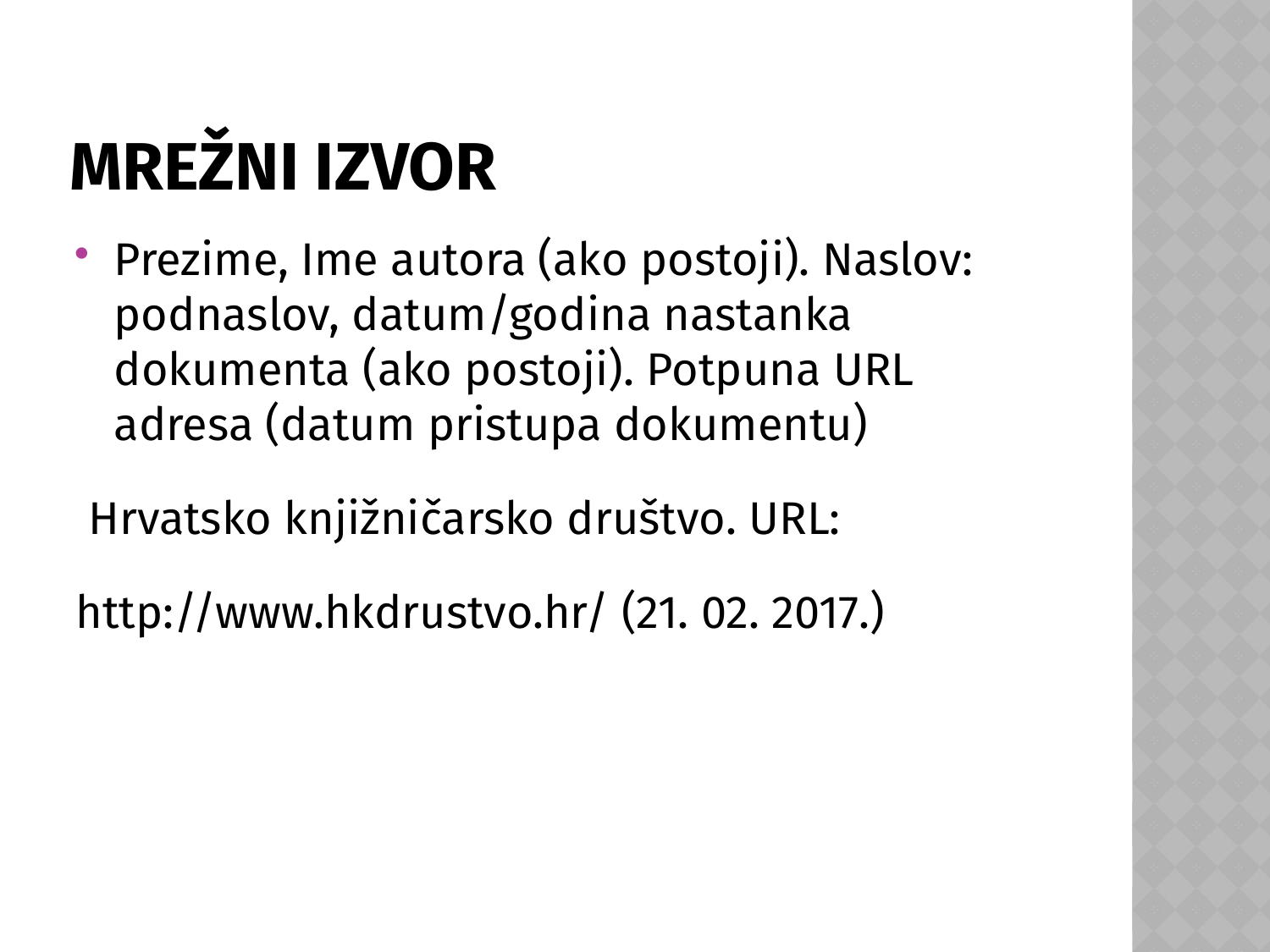

# Mrežni izvor
Prezime, Ime autora (ako postoji). Naslov: podnaslov, datum/godina nastanka dokumenta (ako postoji). Potpuna URL adresa (datum pristupa dokumentu)
 Hrvatsko knjižničarsko društvo. URL: http://www.hkdrustvo.hr/ (21. 02. 2017.)